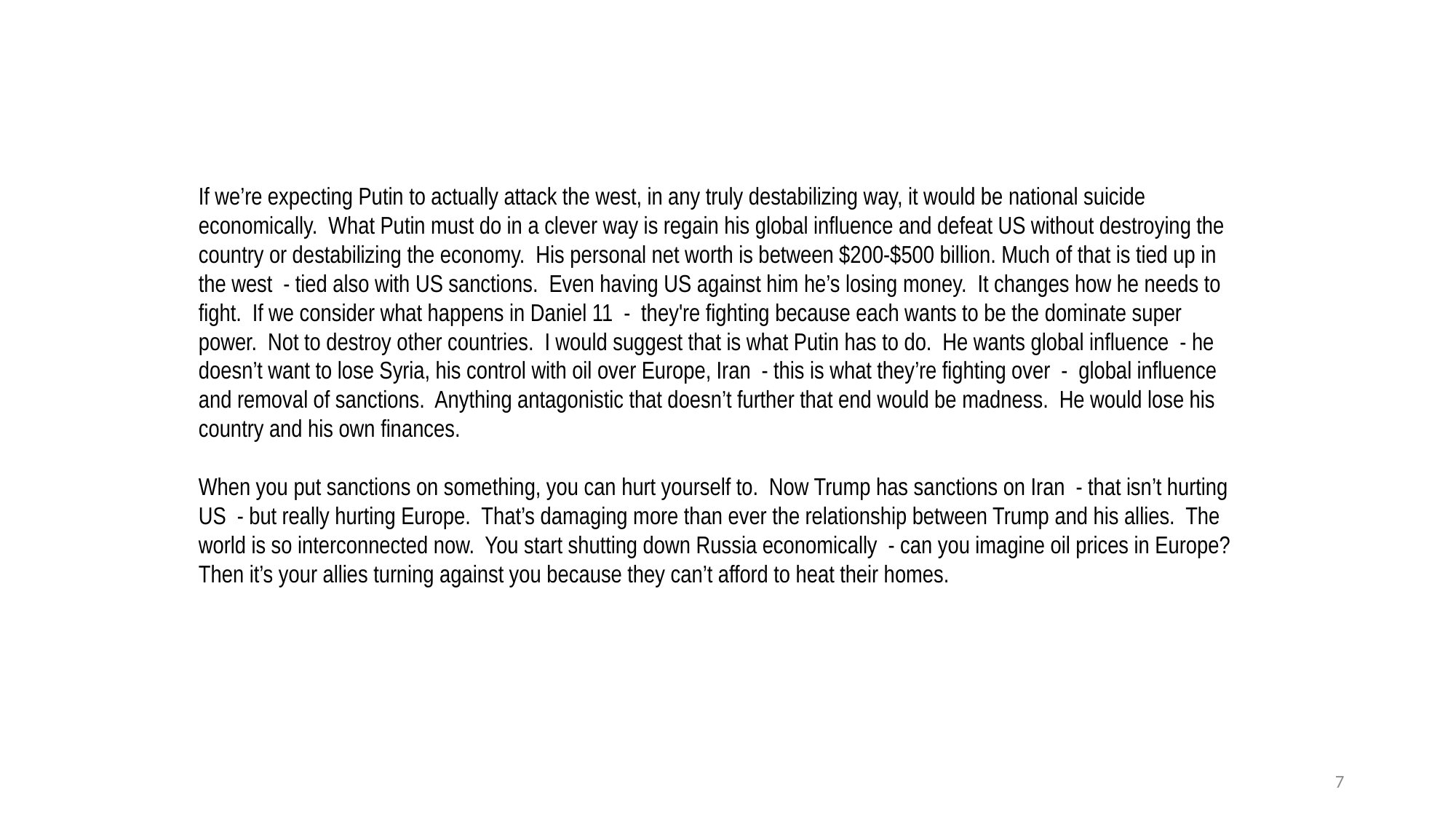

If we’re expecting Putin to actually attack the west, in any truly destabilizing way, it would be national suicide economically.  What Putin must do in a clever way is regain his global influence and defeat US without destroying the country or destabilizing the economy.  His personal net worth is between $200-$500 billion. Much of that is tied up in the west  - tied also with US sanctions.  Even having US against him he’s losing money.  It changes how he needs to fight.  If we consider what happens in Daniel 11  -  they're fighting because each wants to be the dominate super power.  Not to destroy other countries.  I would suggest that is what Putin has to do.  He wants global influence  - he doesn’t want to lose Syria, his control with oil over Europe, Iran  - this is what they’re fighting over  -  global influence and removal of sanctions.  Anything antagonistic that doesn’t further that end would be madness.  He would lose his country and his own finances.

When you put sanctions on something, you can hurt yourself to.  Now Trump has sanctions on Iran  - that isn’t hurting US  - but really hurting Europe.  That’s damaging more than ever the relationship between Trump and his allies.  The world is so interconnected now.  You start shutting down Russia economically  - can you imagine oil prices in Europe? Then it’s your allies turning against you because they can’t afford to heat their homes.

7